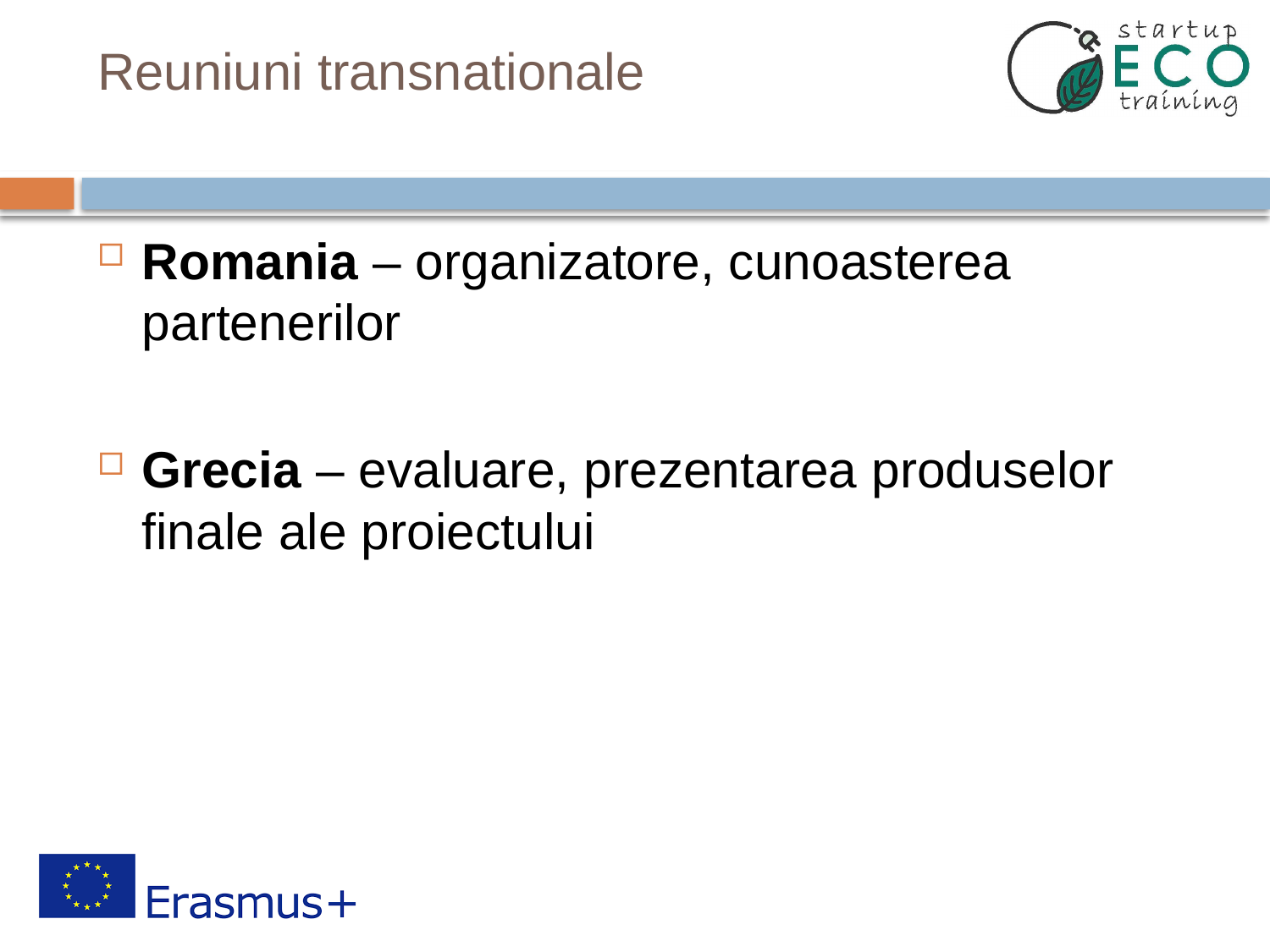

# Reuniuni transnationale
Romania – organizatore, cunoasterea partenerilor

Grecia – evaluare, prezentarea produselor finale ale proiectului